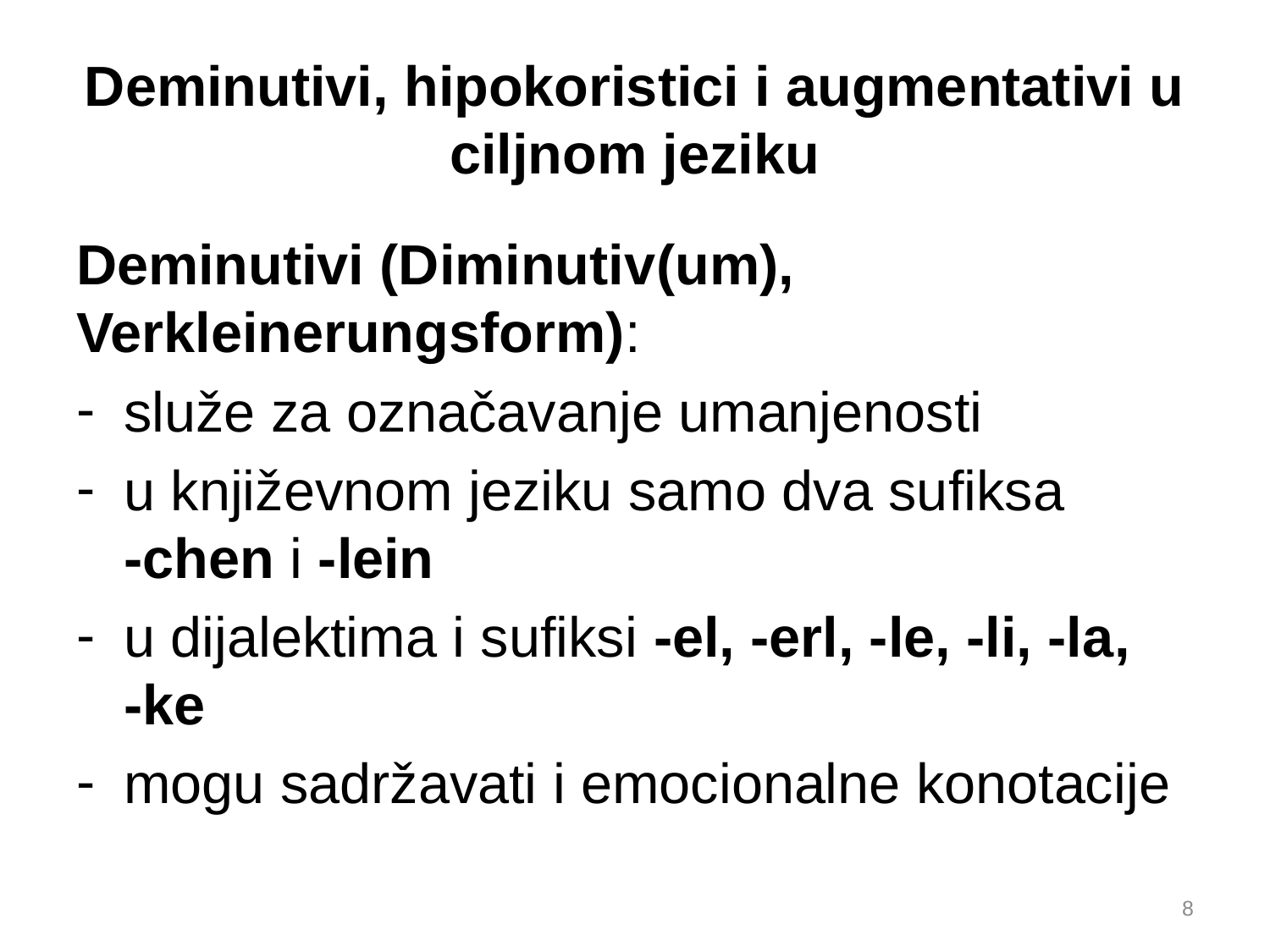

# Deminutivi, hipokoristici i augmentativi u ciljnom jeziku
Deminutivi (Diminutiv(um), Verkleinerungsform):
služe za označavanje umanjenosti
u književnom jeziku samo dva sufiksa        -chen i -lein
u dijalektima i sufiksi -el, -erl, -le, -li, -la,   -ke
mogu sadržavati i emocionalne konotacije
8